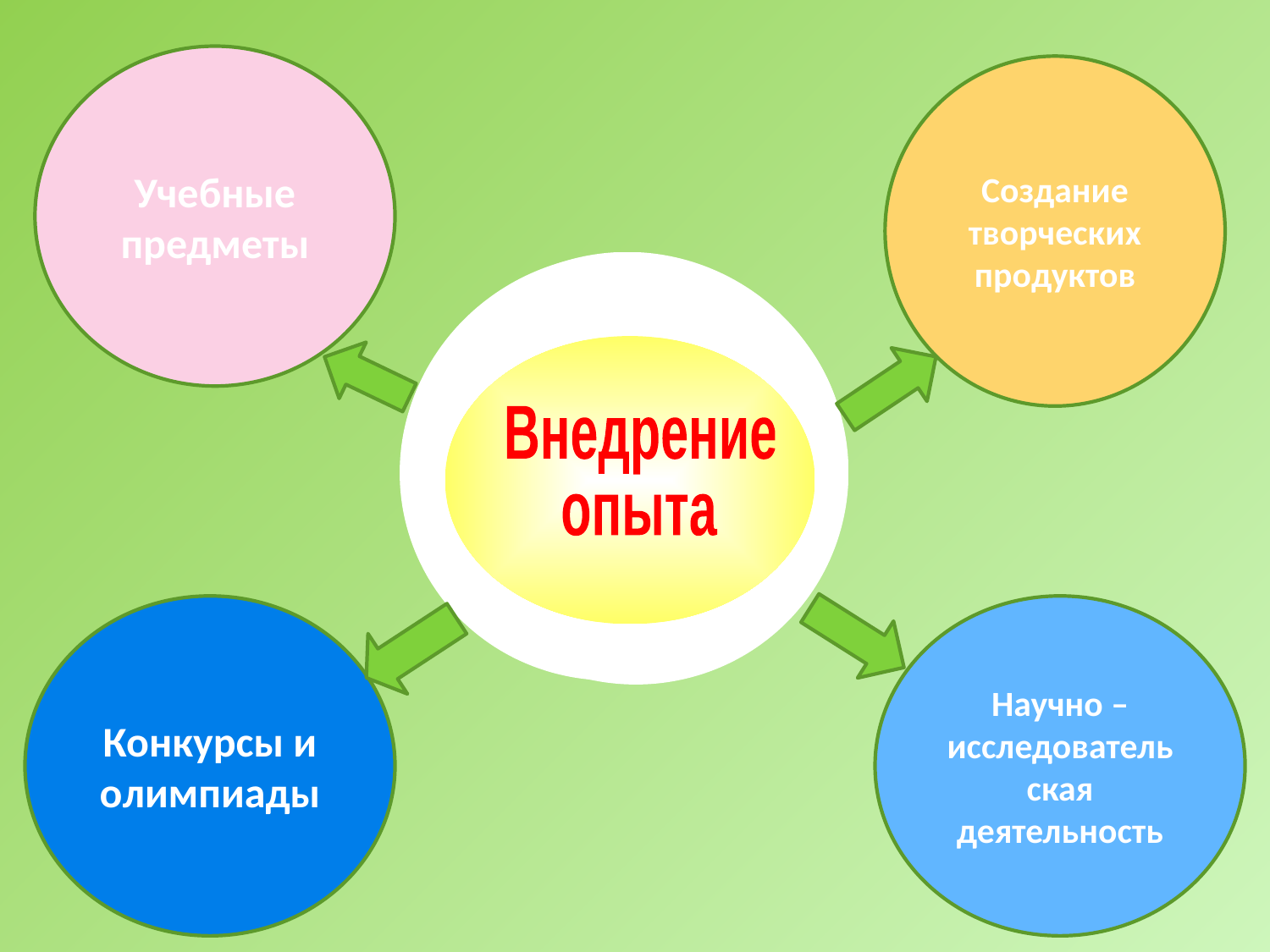

Учебные предметы
Создание творческих продуктов

Внедрение
опыта
Конкурсы и олимпиады
Научно – исследовательская деятельность